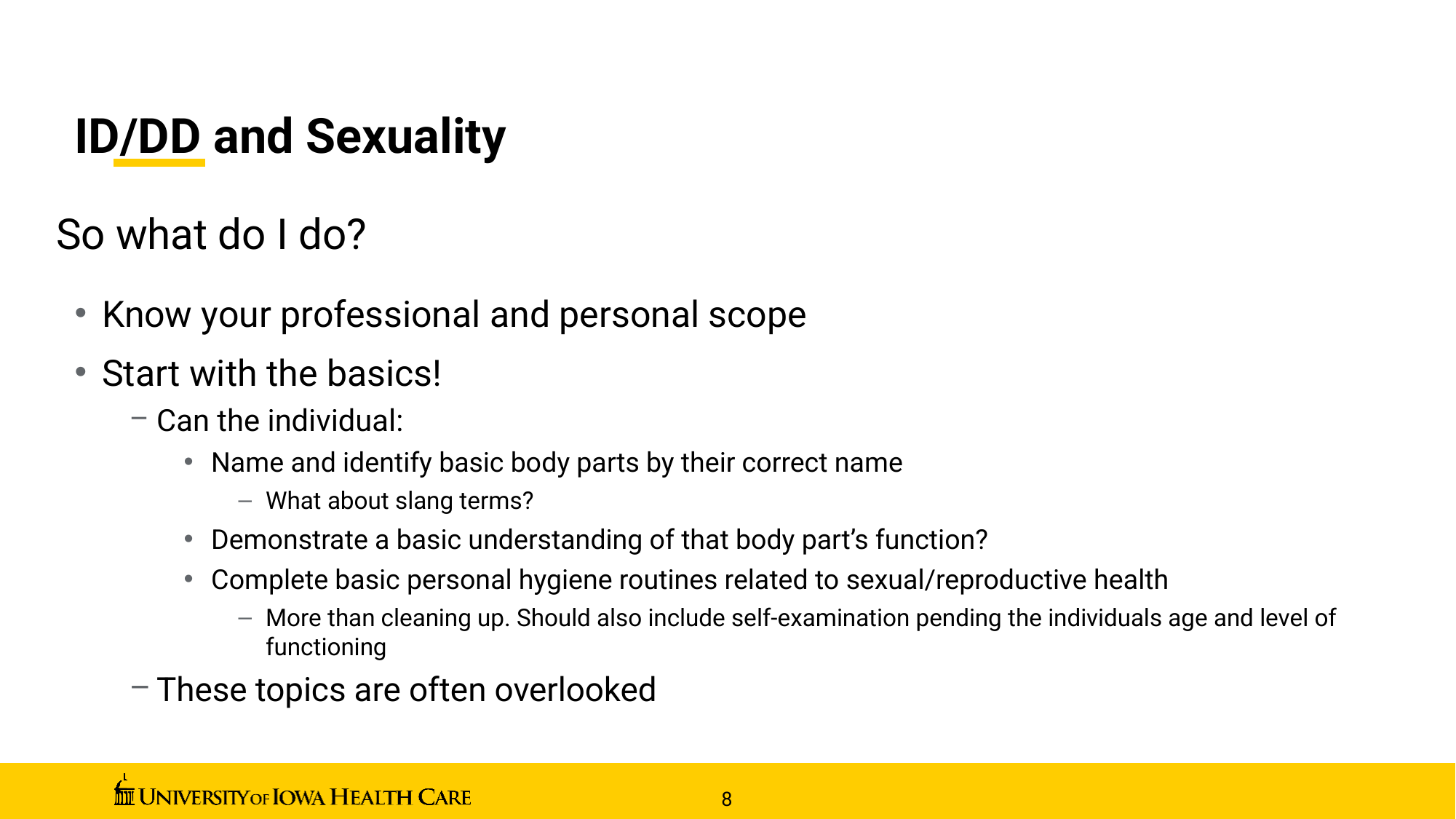

ID/DD and Sexuality
So what do I do?
Know your professional and personal scope
Start with the basics!
Can the individual:
Name and identify basic body parts by their correct name
What about slang terms?
Demonstrate a basic understanding of that body part’s function?
Complete basic personal hygiene routines related to sexual/reproductive health
More than cleaning up. Should also include self-examination pending the individuals age and level of functioning
These topics are often overlooked